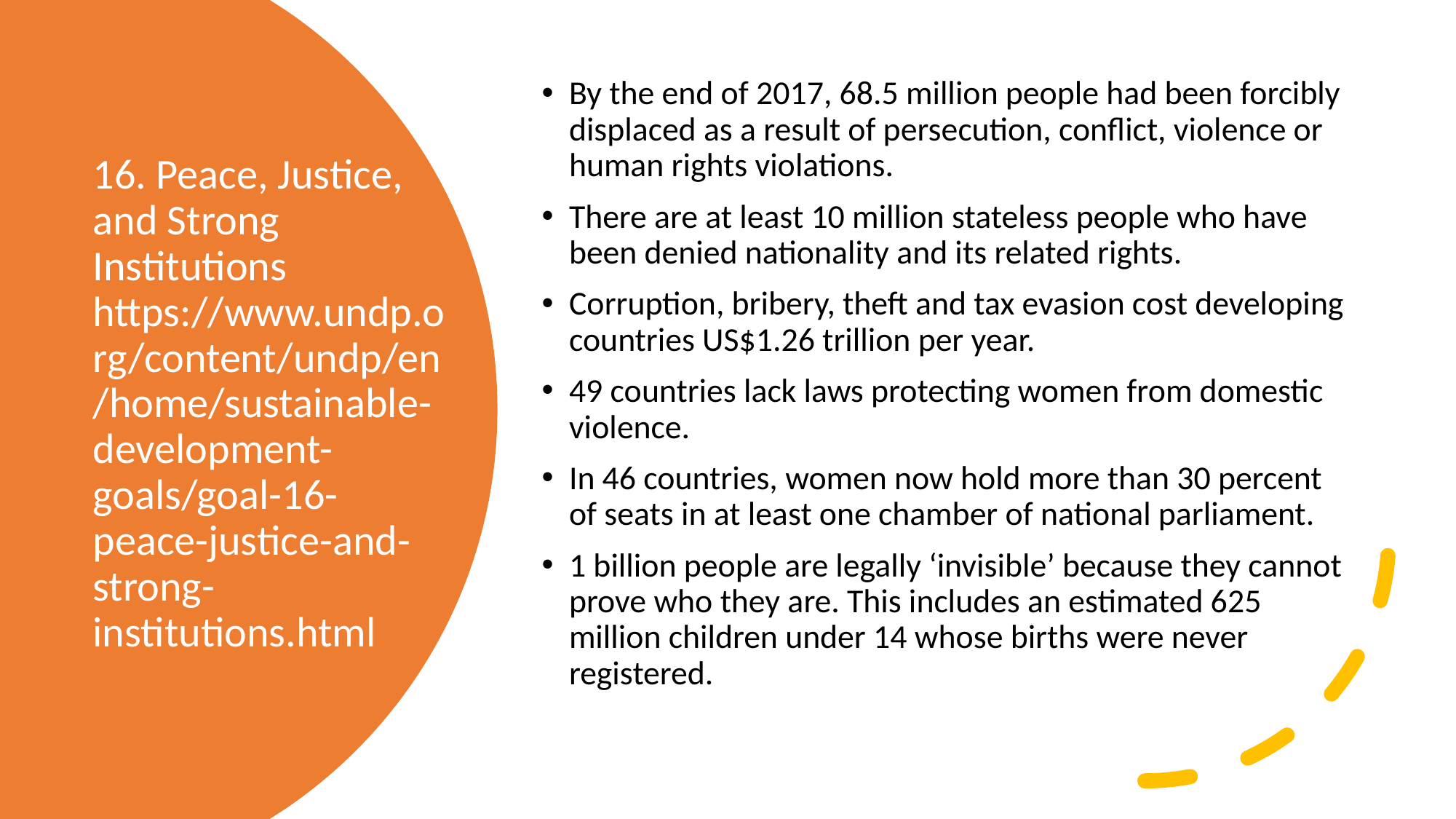

By the end of 2017, 68.5 million people had been forcibly displaced as a result of persecution, conflict, violence or human rights violations.
There are at least 10 million stateless people who have been denied nationality and its related rights.
Corruption, bribery, theft and tax evasion cost developing countries US$1.26 trillion per year.
49 countries lack laws protecting women from domestic violence.
In 46 countries, women now hold more than 30 percent of seats in at least one chamber of national parliament.
1 billion people are legally ‘invisible’ because they cannot prove who they are. This includes an estimated 625 million children under 14 whose births were never registered.

# 16. Peace, Justice, and Strong Institutions https://www.undp.org/content/undp/en/home/sustainable-development-goals/goal-16-peace-justice-and-strong-institutions.html